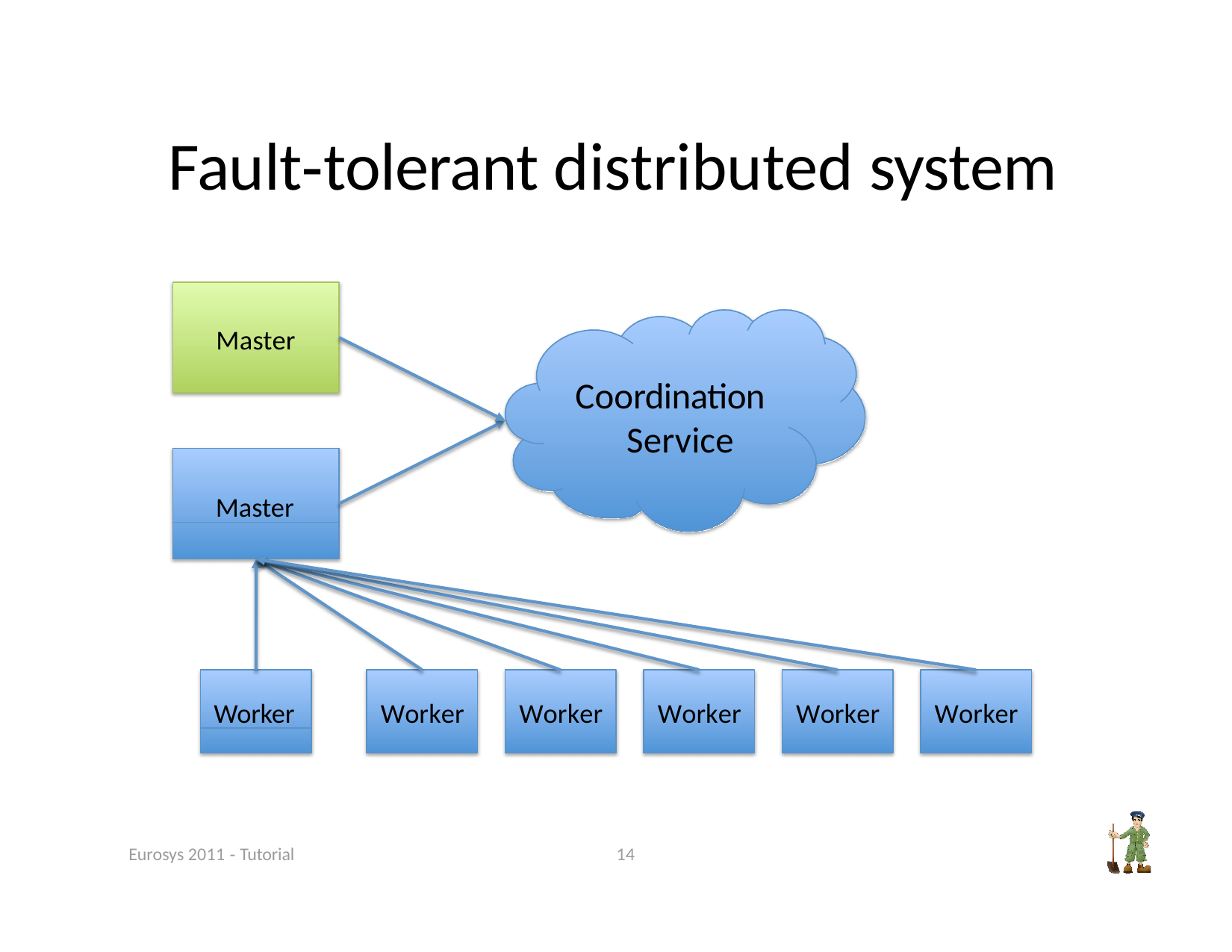

# Fault‐tolerant distributed system

Master

Coordination  Service

Master

Worker

Worker
Worker
Worker
Worker
Worker

Eurosys 2011 ‐ Tutorial
14